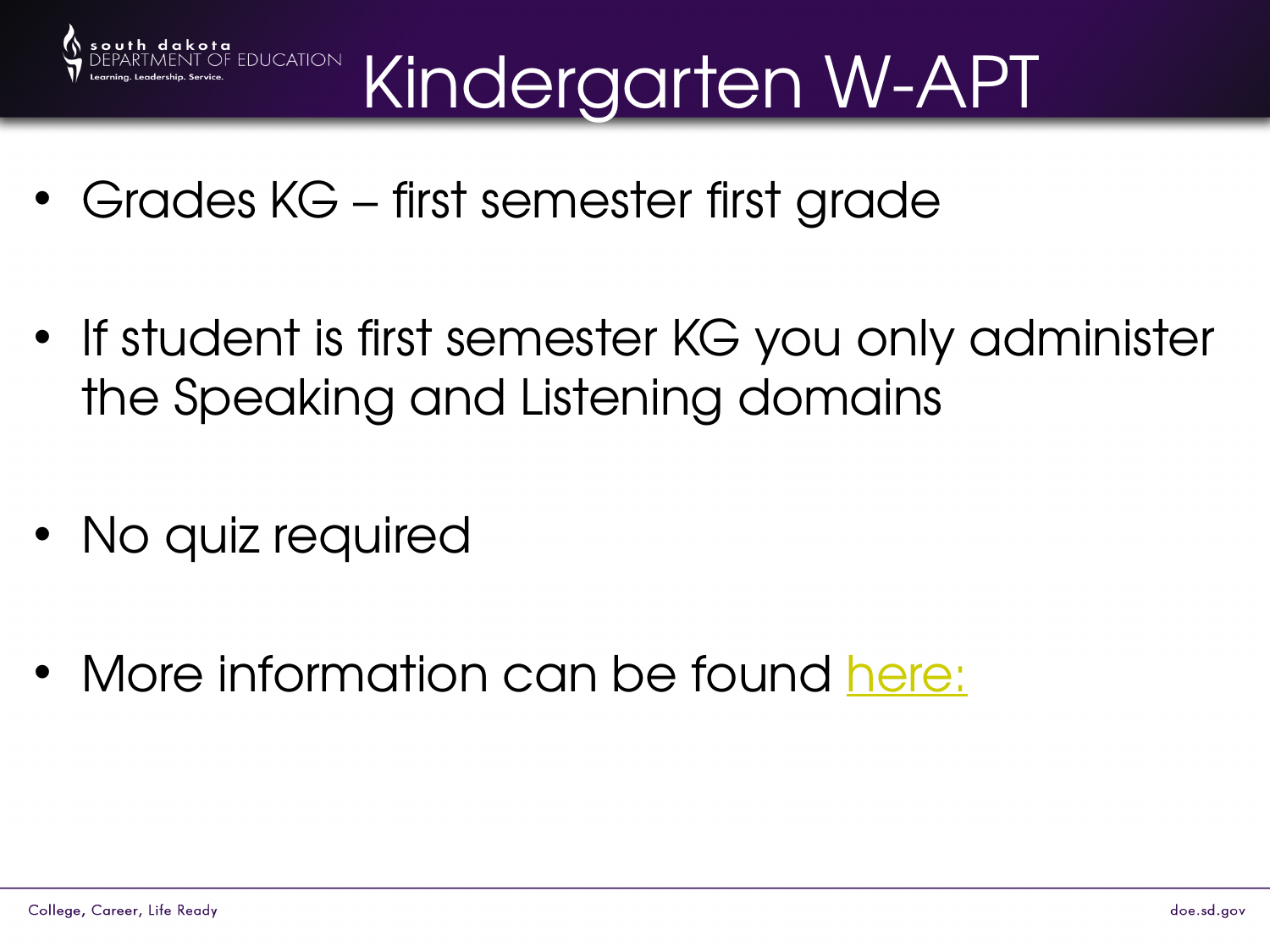

# Kindergarten W-APT
Grades KG – first semester first grade

If student is first semester KG you only administer the Speaking and Listening domains

No quiz required

More information can be found here: